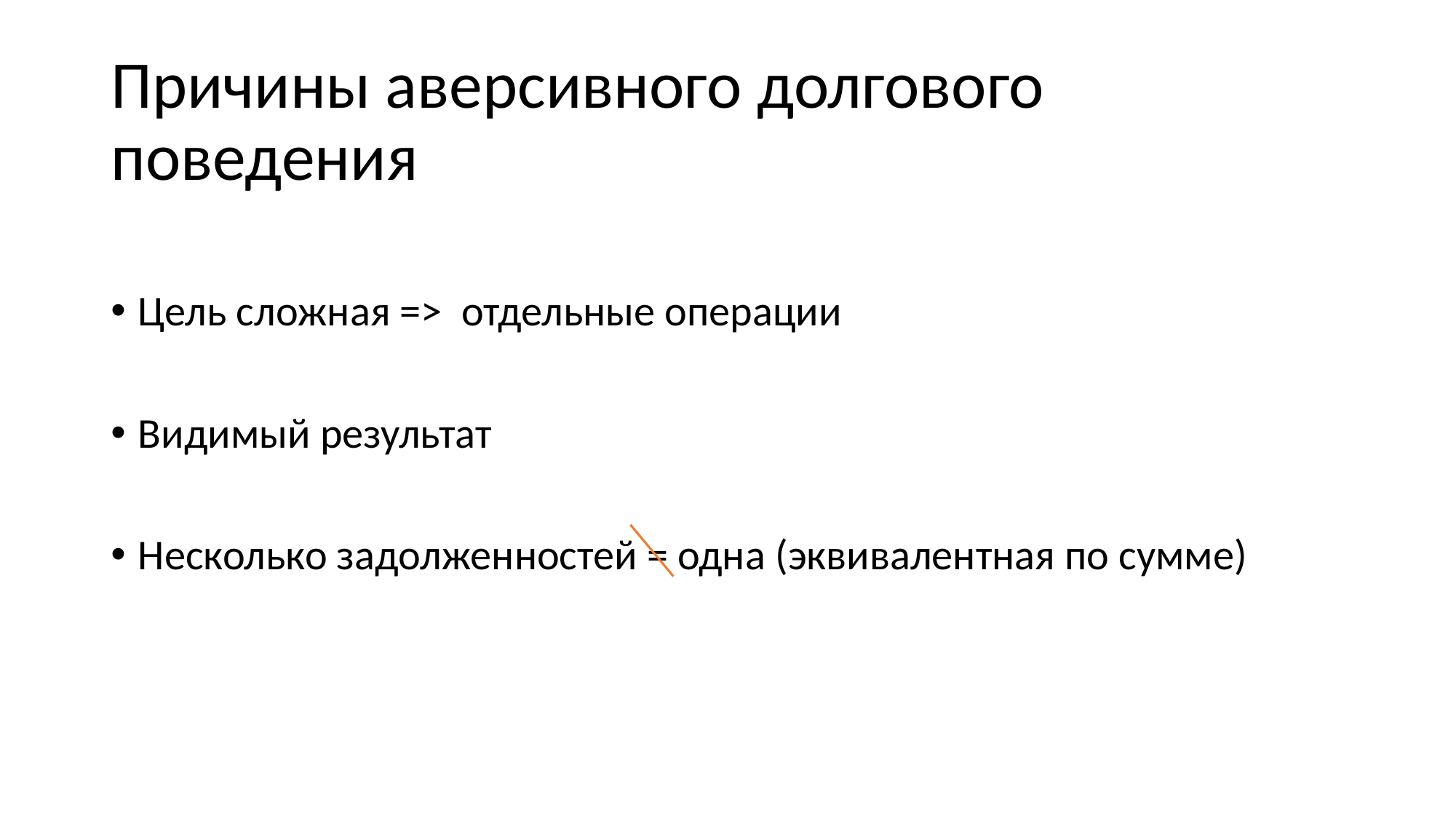

# Причины аверсивного долгового поведения

Цель сложная =>  отдельные операции

Видимый результат

Несколько задолженностей = одна (эквивалентная по сумме)